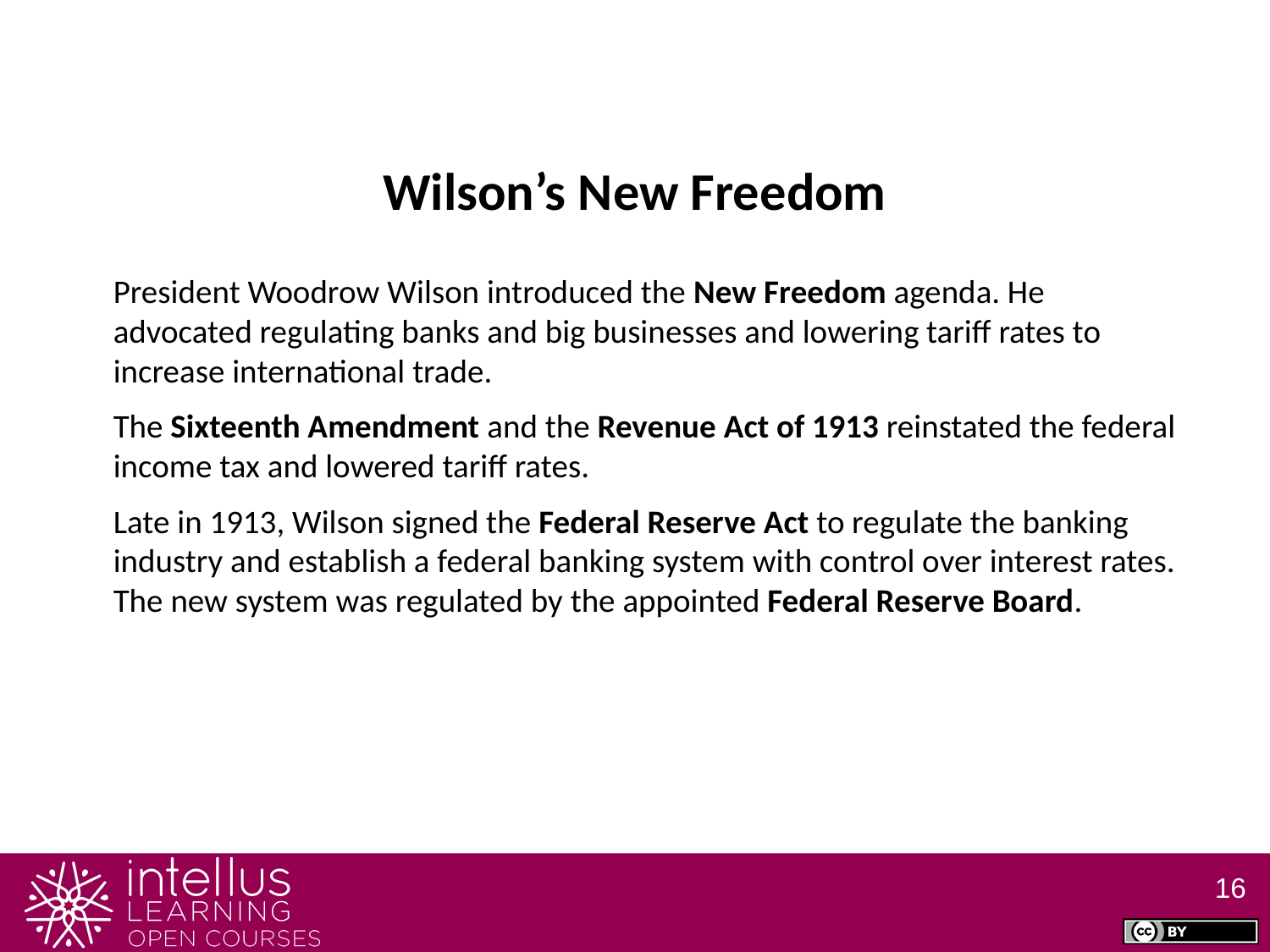

Wilson’s New Freedom
President Woodrow Wilson introduced the New Freedom agenda. He advocated regulating banks and big businesses and lowering tariff rates to increase international trade.
The Sixteenth Amendment and the Revenue Act of 1913 reinstated the federal income tax and lowered tariff rates.
Late in 1913, Wilson signed the Federal Reserve Act to regulate the banking industry and establish a federal banking system with control over interest rates. The new system was regulated by the appointed Federal Reserve Board.

16